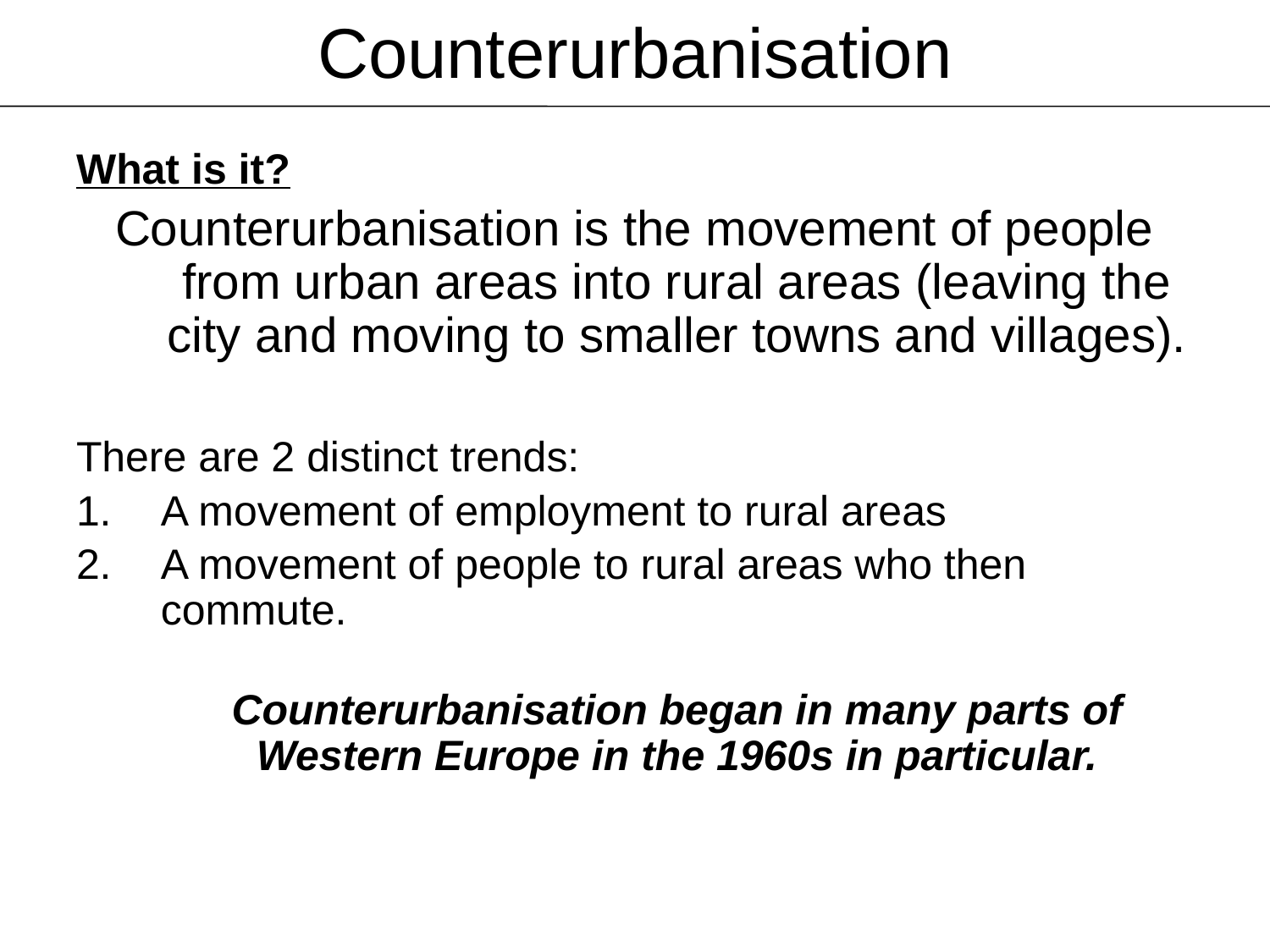

# Counterurbanisation

What is it?
Counterurbanisation is the movement of people from urban areas into rural areas (leaving the city and moving to smaller towns and villages).

There are 2 distinct trends:
A movement of employment to rural areas
A movement of people to rural areas who then commute.

	Counterurbanisation began in many parts of Western Europe in the 1960s in particular.